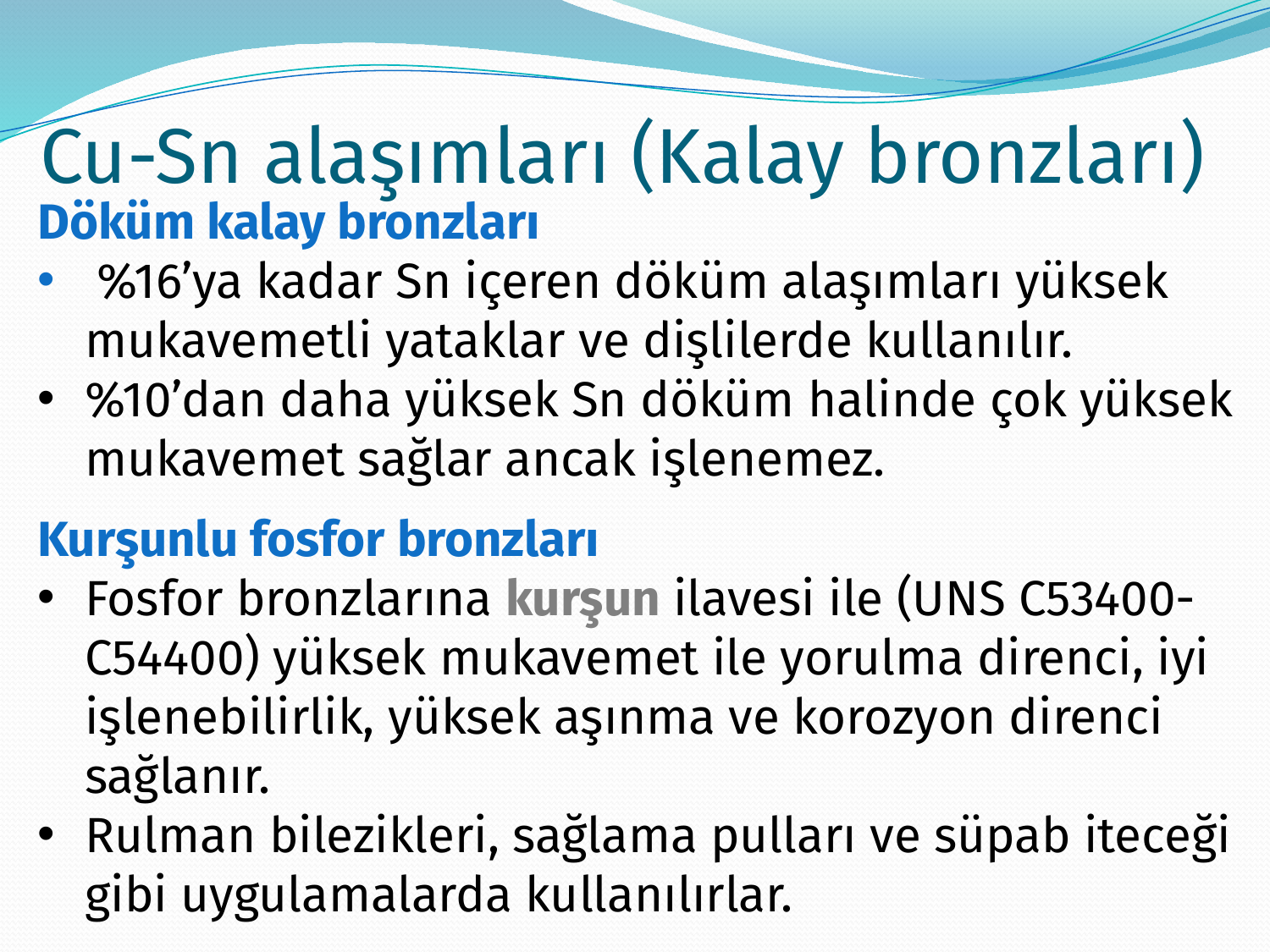

Cu-Sn alaşımları (Kalay bronzları)
Döküm kalay bronzları
 %16’ya kadar Sn içeren döküm alaşımları yüksek mukavemetli yataklar ve dişlilerde kullanılır.
%10’dan daha yüksek Sn döküm halinde çok yüksek mukavemet sağlar ancak işlenemez.

Kurşunlu fosfor bronzları
Fosfor bronzlarına kurşun ilavesi ile (UNS C53400-C54400) yüksek mukavemet ile yorulma direnci, iyi işlenebilirlik, yüksek aşınma ve korozyon direnci sağlanır.
Rulman bilezikleri, sağlama pulları ve süpab iteceği gibi uygulamalarda kullanılırlar.